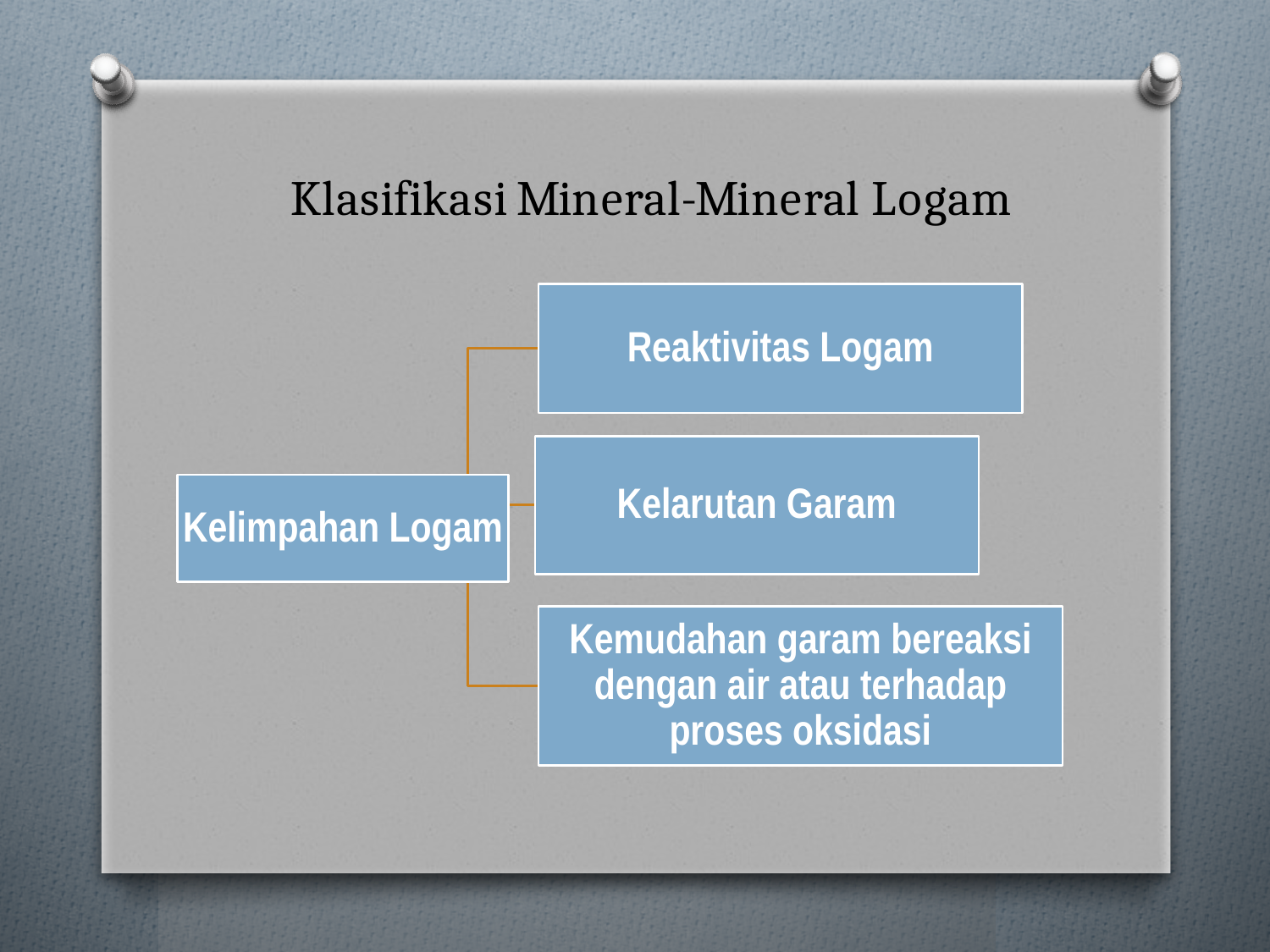

# Klasifikasi Mineral-Mineral Logam

Kelimpahan Logam
Reaktivitas Logam
Kelarutan Garam
Kemudahan garam bereaksi dengan air atau terhadap proses oksidasi